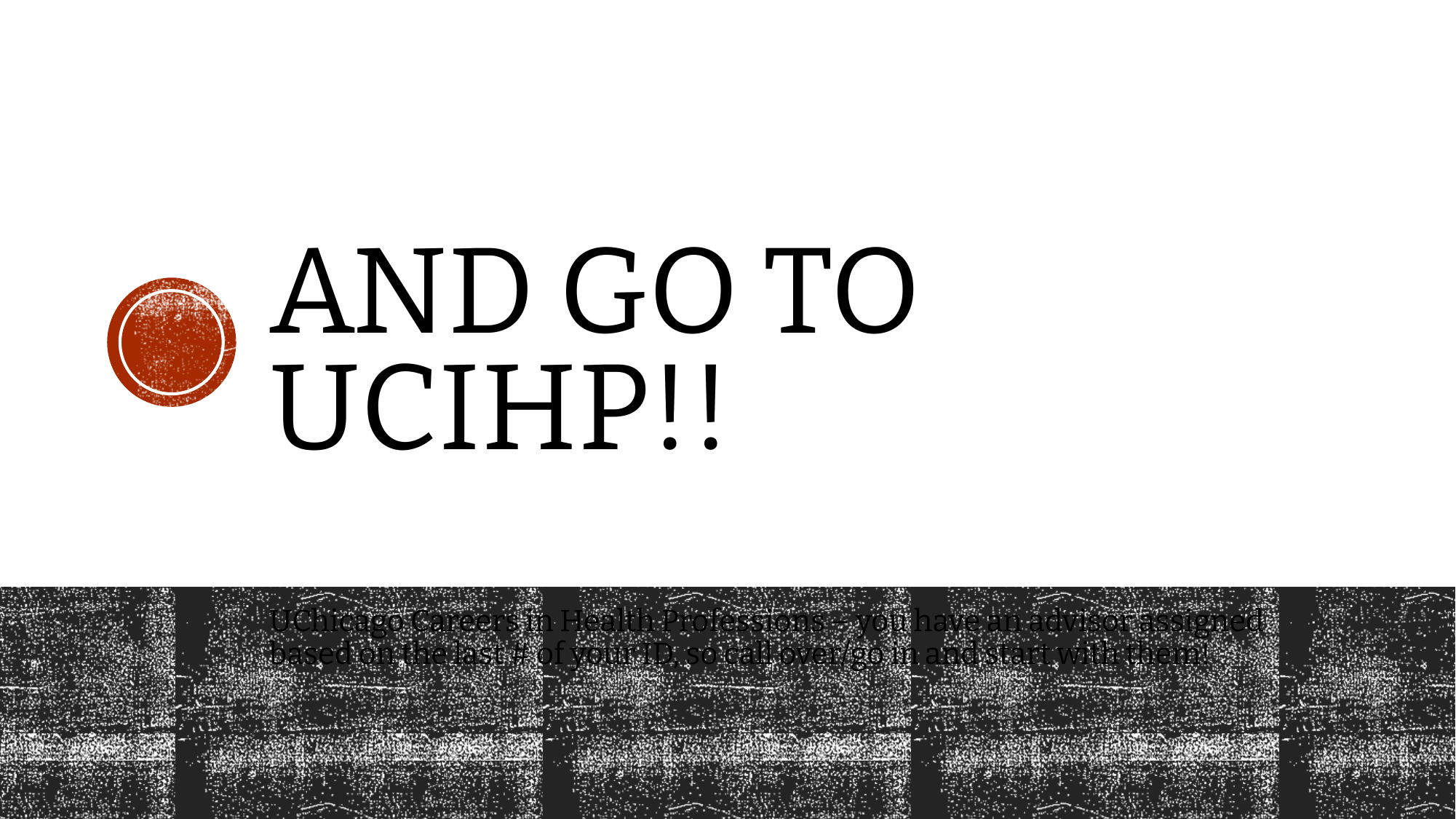

# And Go to UCIHP!!
UChicago Careers in Health Professions – you have an advisor assigned based on the last # of your ID, so call over/go in and start with them!